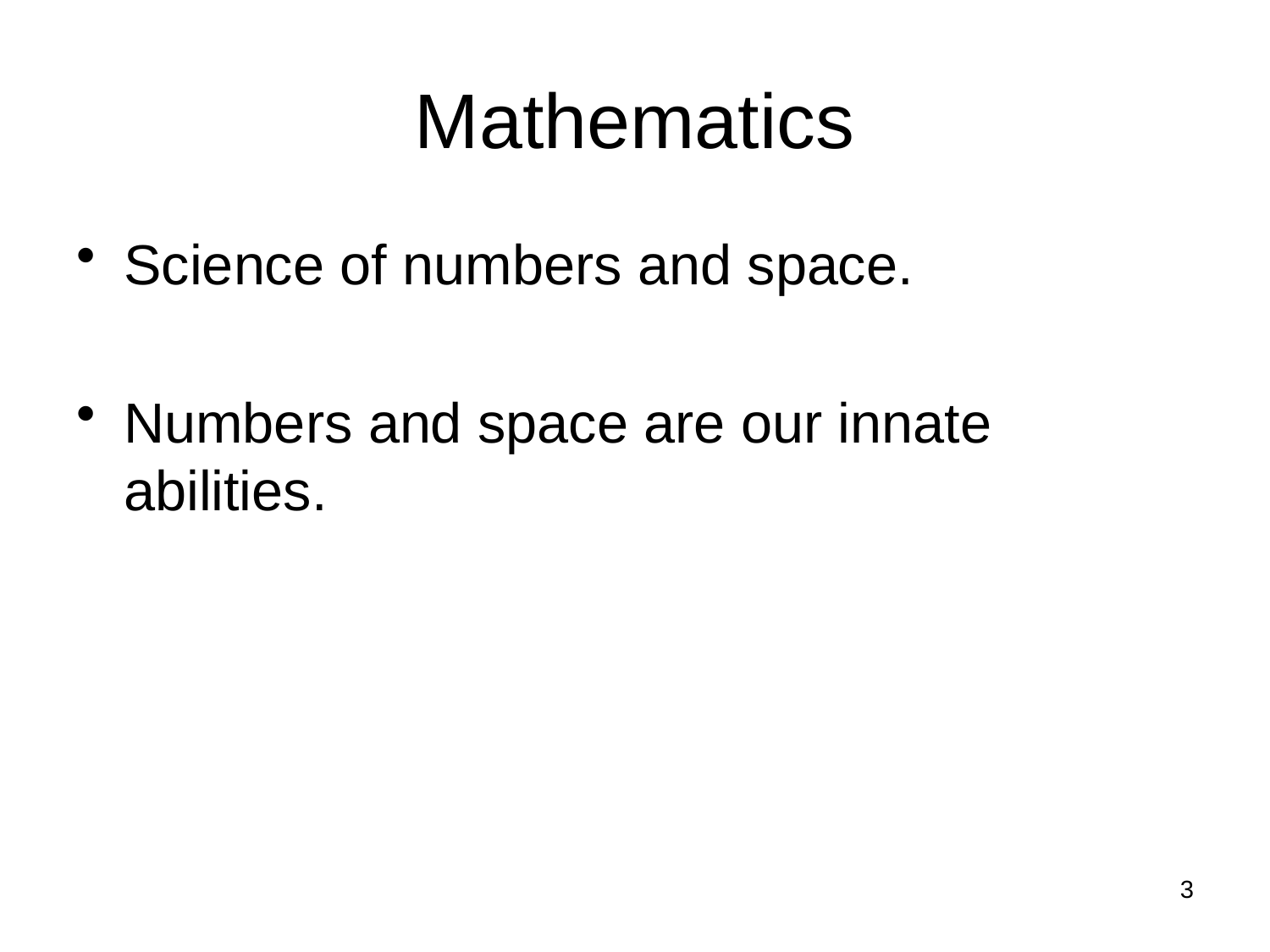

# Mathematics
Science of numbers and space.

Numbers and space are our innate abilities.
3